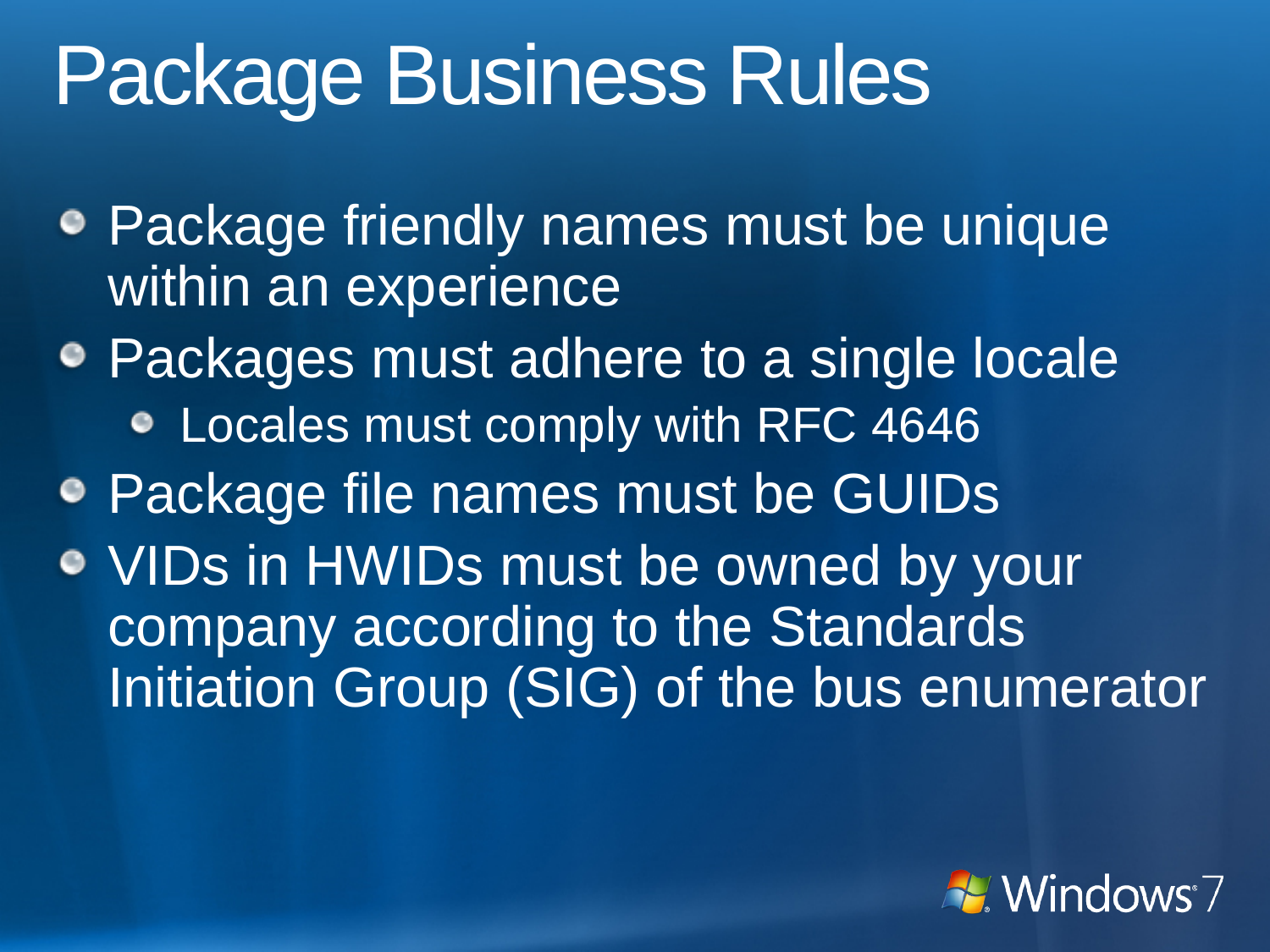

# Package Business Rules
Package friendly names must be unique within an experience
Packages must adhere to a single locale
Locales must comply with RFC 4646
Package file names must be GUIDs
VIDs in HWIDs must be owned by your company according to the Standards Initiation Group (SIG) of the bus enumerator